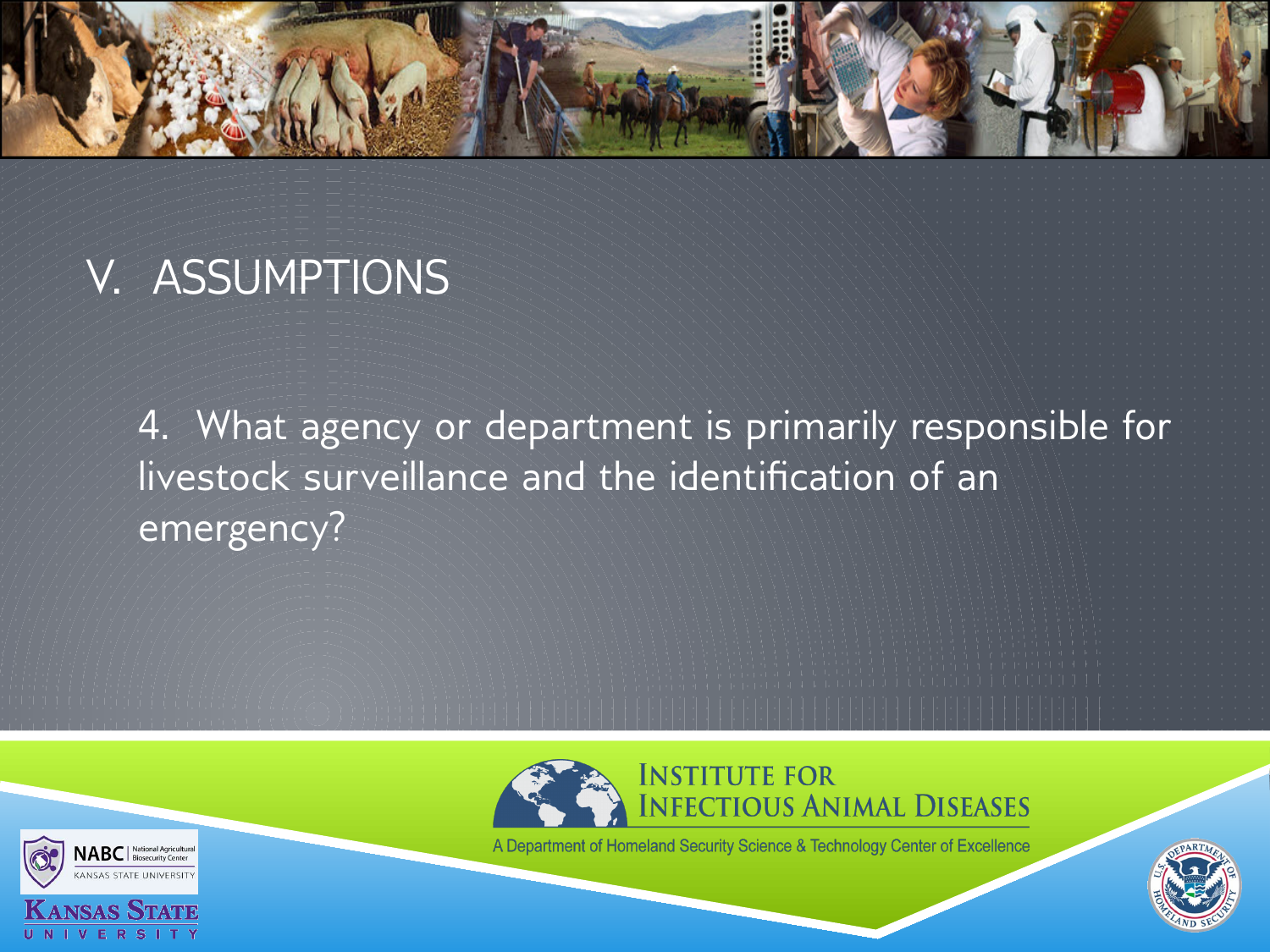

# V.  ASSUMPTIONS
4.  What agency or department is primarily responsible for livestock surveillance and the identification of an emergency?